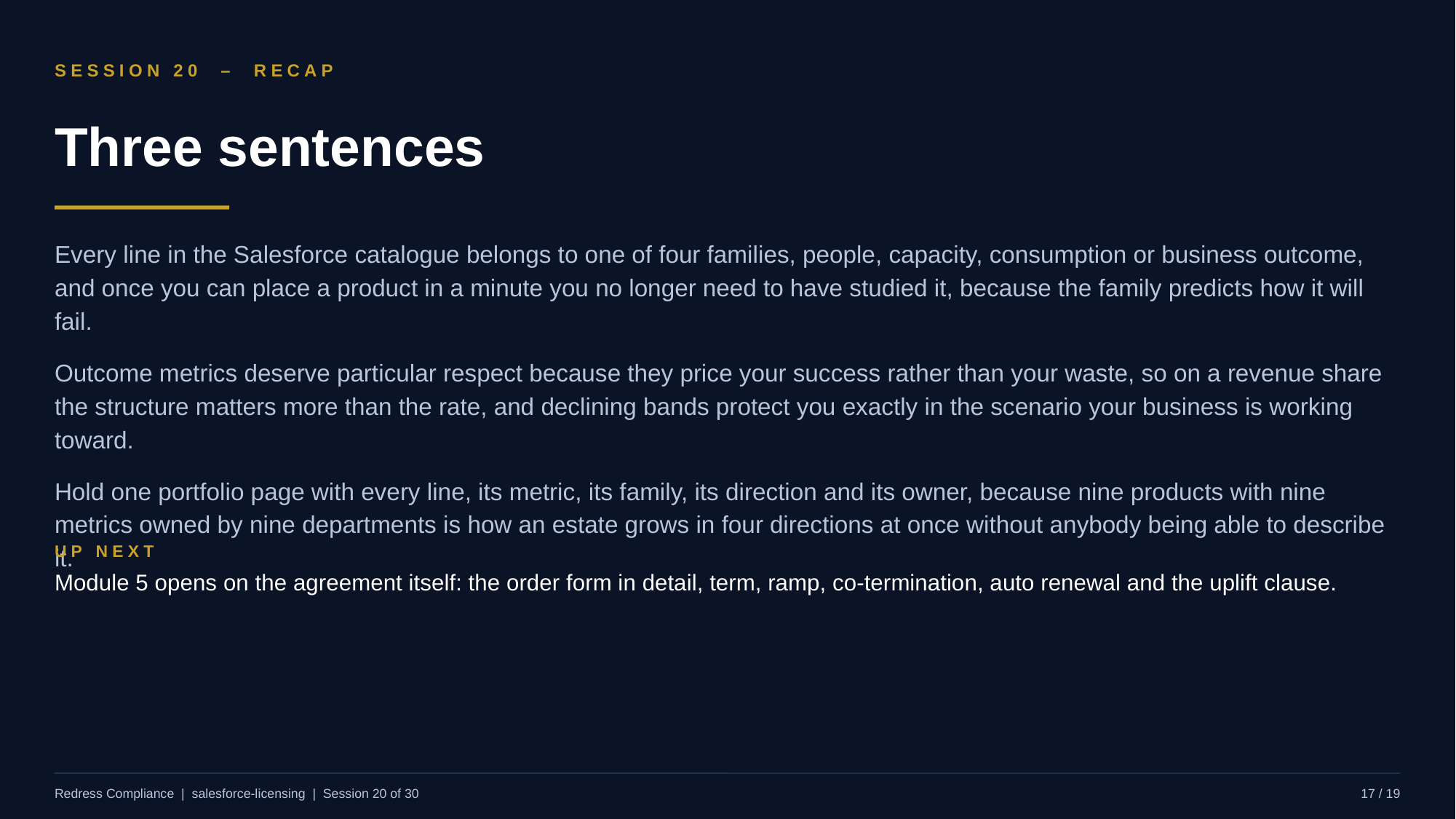

SESSION 20  –  RECAP
Three sentences

Every line in the Salesforce catalogue belongs to one of four families, people, capacity, consumption or business outcome, and once you can place a product in a minute you no longer need to have studied it, because the family predicts how it will fail.
Outcome metrics deserve particular respect because they price your success rather than your waste, so on a revenue share the structure matters more than the rate, and declining bands protect you exactly in the scenario your business is working toward.
Hold one portfolio page with every line, its metric, its family, its direction and its owner, because nine products with nine metrics owned by nine departments is how an estate grows in four directions at once without anybody being able to describe it.
UP NEXT
Module 5 opens on the agreement itself: the order form in detail, term, ramp, co-termination, auto renewal and the uplift clause.

Redress Compliance  |  salesforce-licensing  |  Session 20 of 30
17 / 19